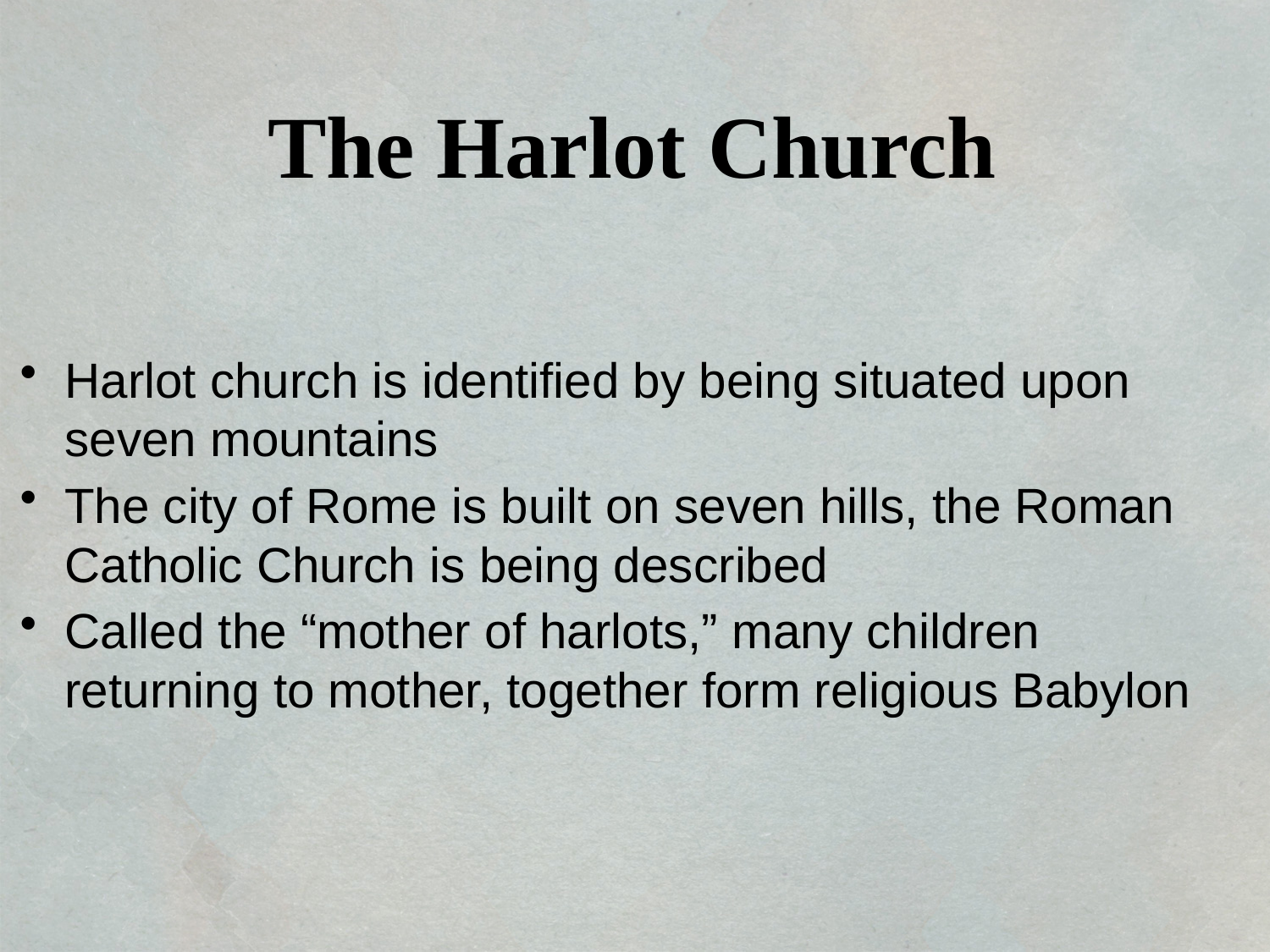

The Harlot Church
Harlot church is identified by being situated upon seven mountains
The city of Rome is built on seven hills, the Roman Catholic Church is being described
Called the “mother of harlots,” many children returning to mother, together form religious Babylon